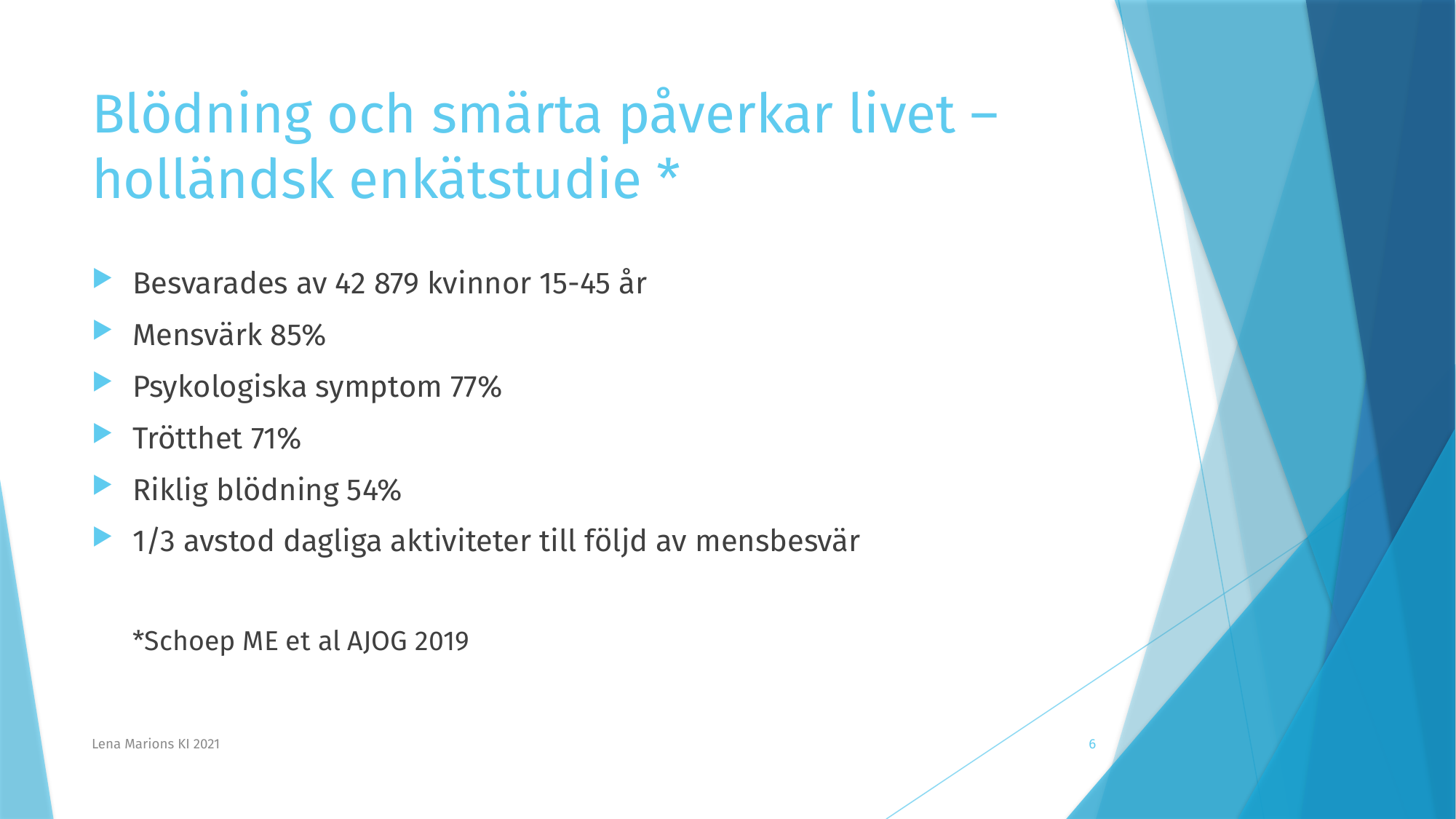

# Blödning och smärta påverkar livet – holländsk enkätstudie *
Besvarades av 42 879 kvinnor 15-45 år
Mensvärk 85%
Psykologiska symptom 77%
Trötthet 71%
Riklig blödning 54%
1/3 avstod dagliga aktiviteter till följd av mensbesvär
*Schoep ME et al AJOG 2019
Lena Marions KI 2021
6